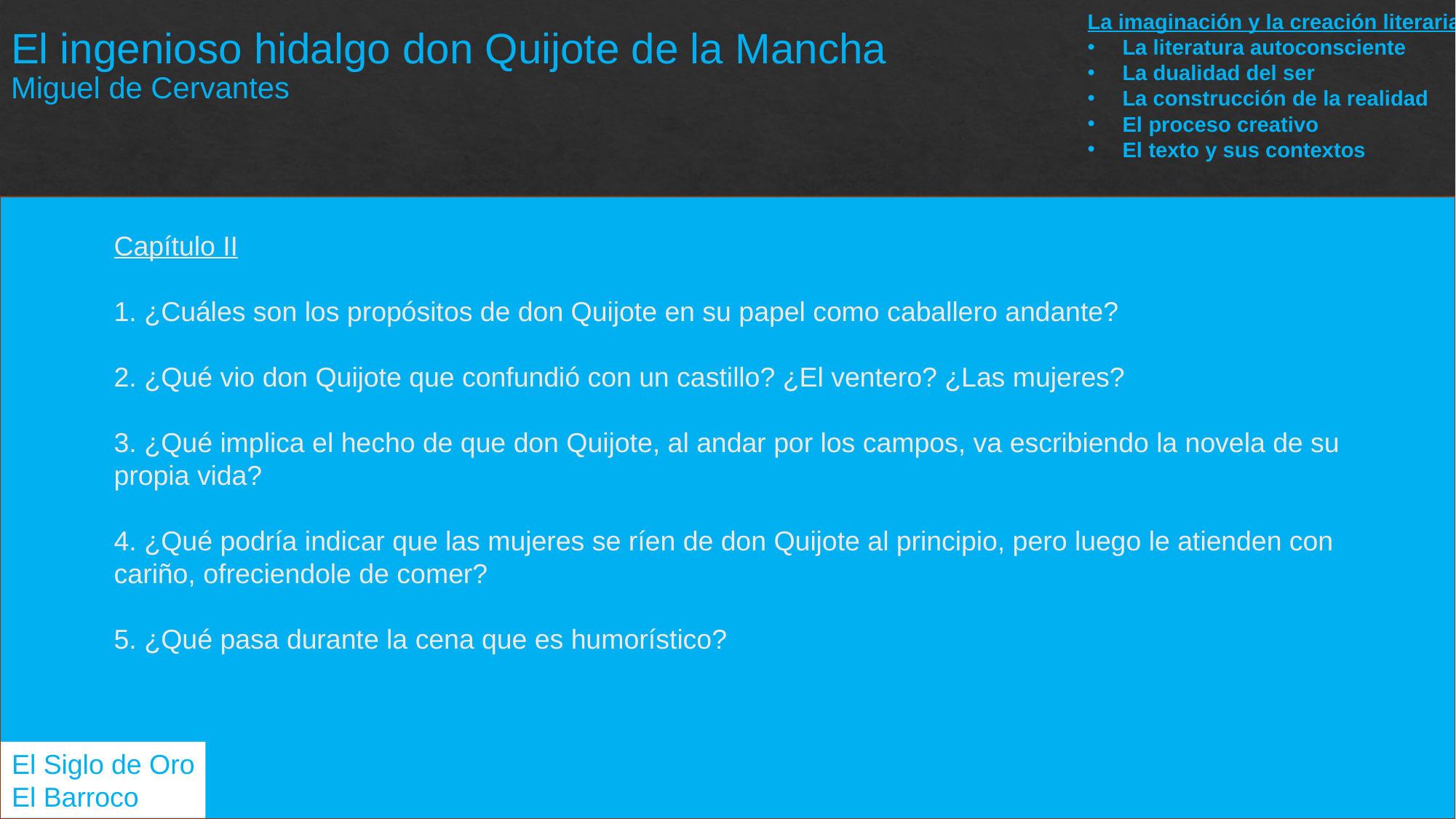

La imaginación y la creación literaria
La literatura autoconsciente
La dualidad del ser
La construcción de la realidad
El proceso creativo
El texto y sus contextos
El ingenioso hidalgo don Quijote de la Mancha
Miguel de Cervantes

Capítulo II

1. ¿Cuáles son los propósitos de don Quijote en su papel como caballero andante?

2. ¿Qué vio don Quijote que confundió con un castillo? ¿El ventero? ¿Las mujeres?

3. ¿Qué implica el hecho de que don Quijote, al andar por los campos, va escribiendo la novela de su propia vida?

4. ¿Qué podría indicar que las mujeres se ríen de don Quijote al principio, pero luego le atienden con cariño, ofreciendole de comer?

5. ¿Qué pasa durante la cena que es humorístico?
El Siglo de Oro
El Barroco